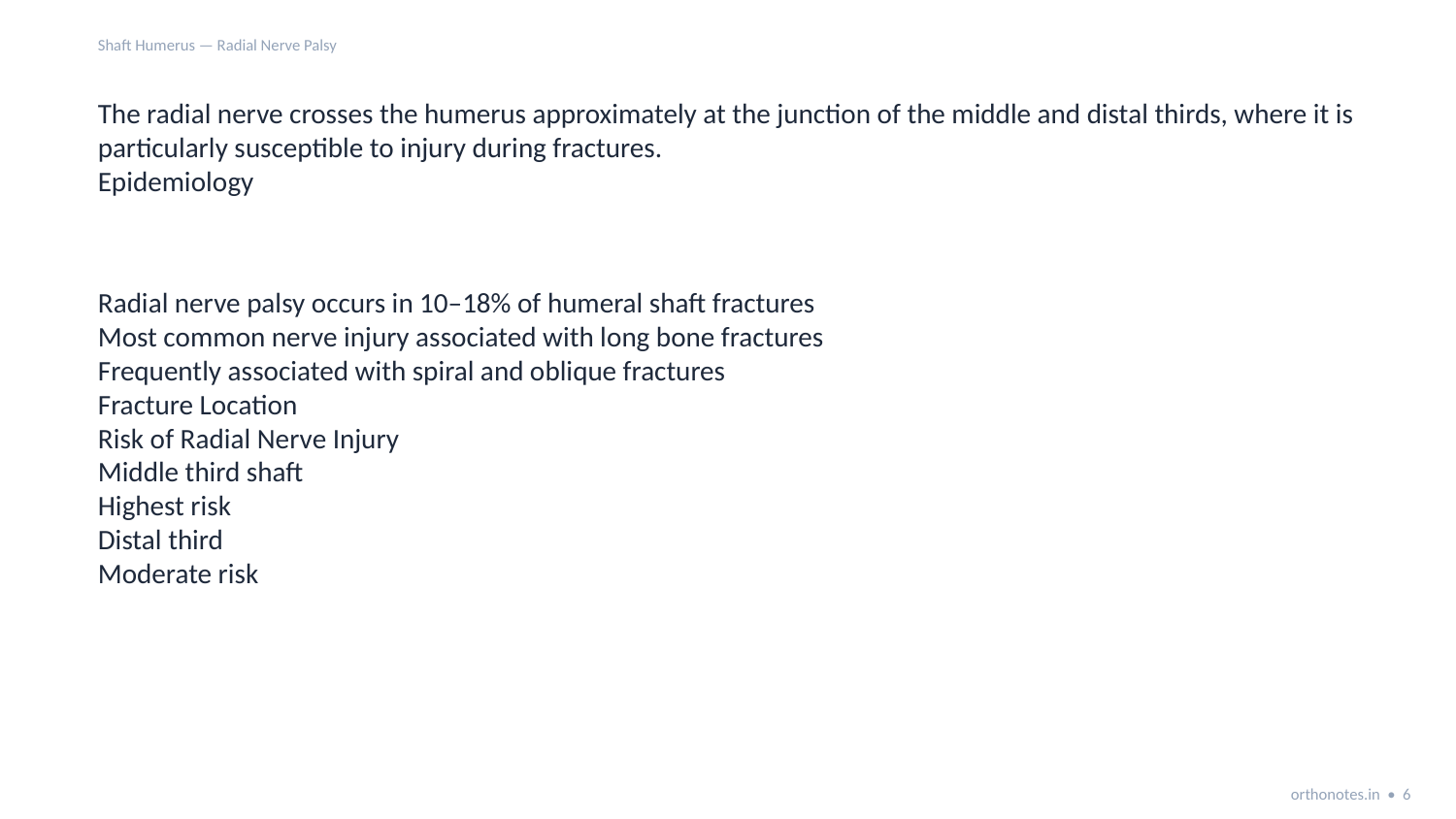

Shaft Humerus — Radial Nerve Palsy
The radial nerve crosses the humerus approximately at the junction of the middle and distal thirds, where it is particularly susceptible to injury during fractures.
Epidemiology
Radial nerve palsy occurs in 10–18% of humeral shaft fractures
Most common nerve injury associated with long bone fractures
Frequently associated with spiral and oblique fractures
Fracture Location
Risk of Radial Nerve Injury
Middle third shaft
Highest risk
Distal third
Moderate risk
orthonotes.in  •  6